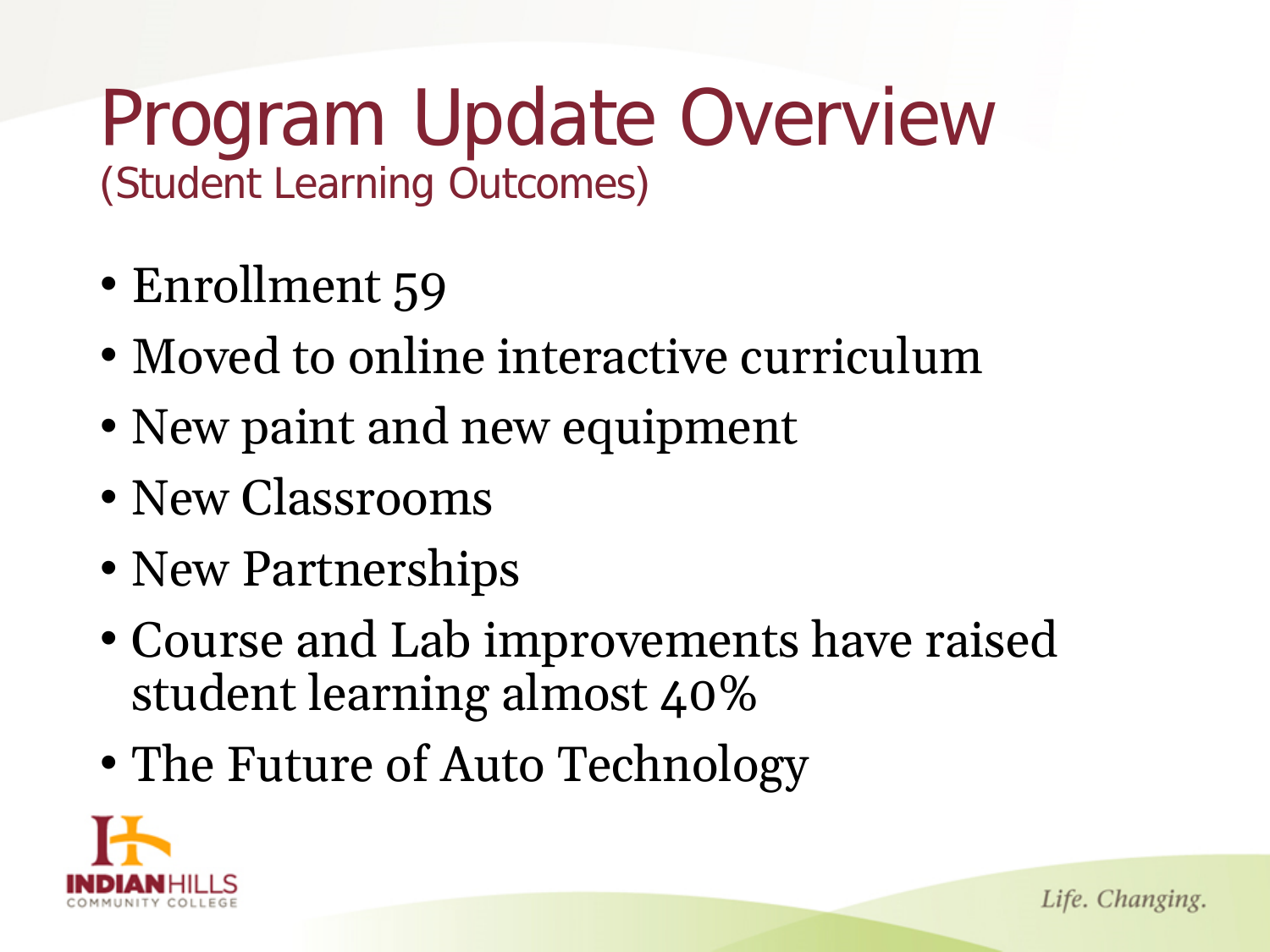

# Program Update Overview (Student Learning Outcomes)
Enrollment 59
Moved to online interactive curriculum
New paint and new equipment
New Classrooms
New Partnerships
Course and Lab improvements have raised student learning almost 40%
The Future of Auto Technology